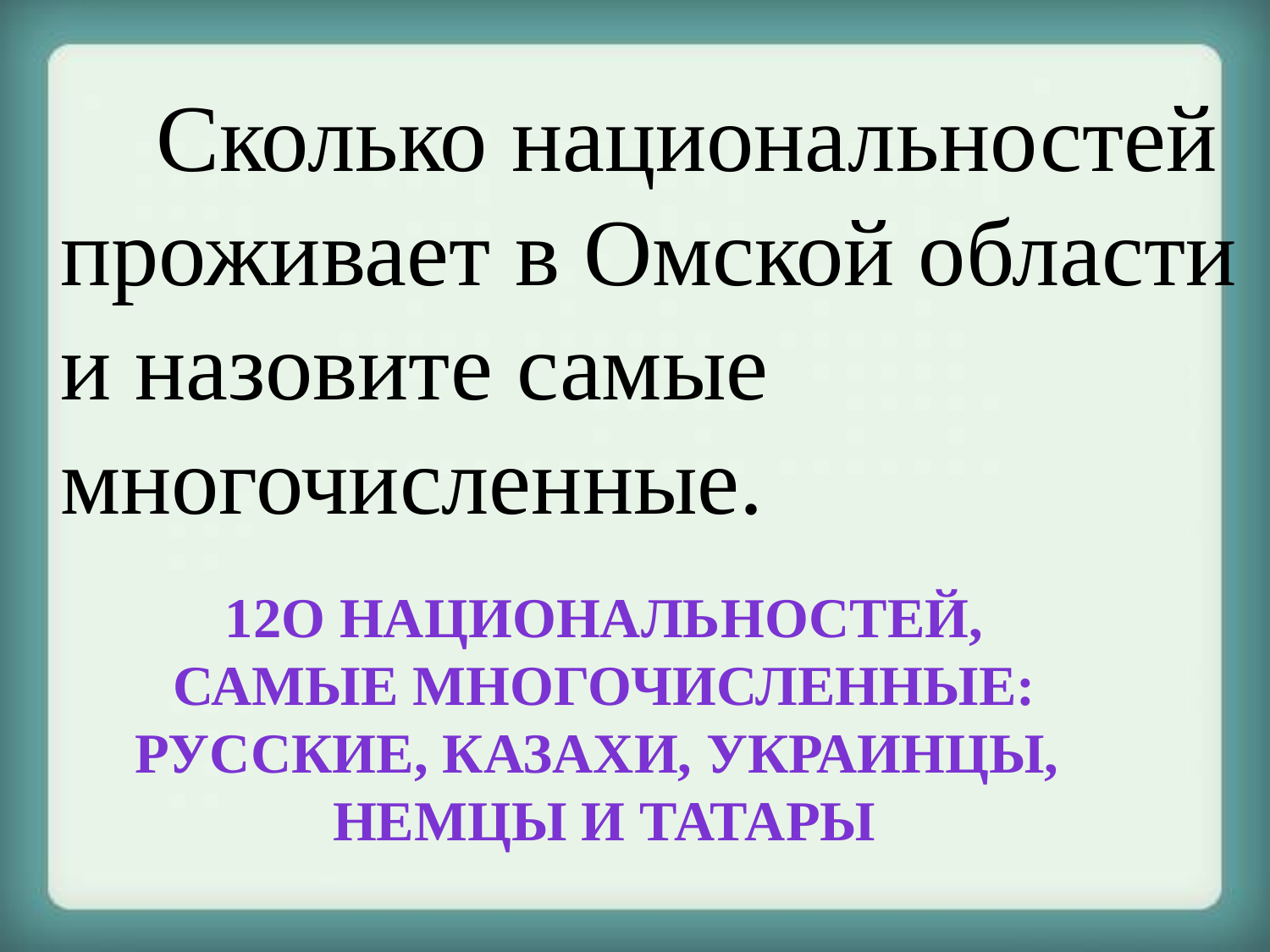

Сколько национальностей проживает в Омской области и назовите самые многочисленные.
12о национальностей,
Самые многочисленные:
Русские, казахи, украинцы,
немцы и татары